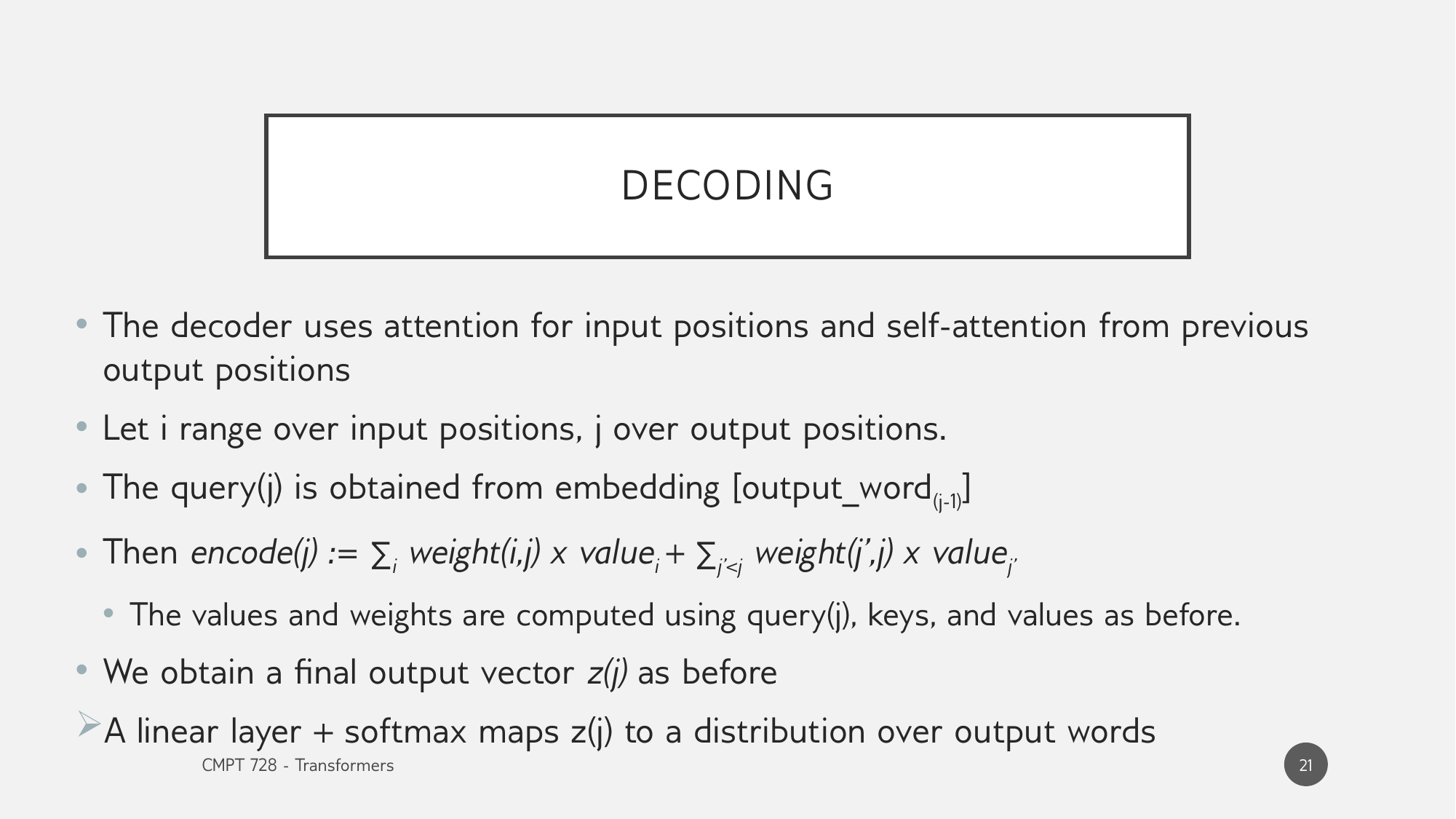

# decoding
The decoder uses attention for input positions and self-attention from previous output positions
Let i range over input positions, j over output positions.
The query(j) is obtained from embedding [output_word(j-1)]
Then encode(j) := ∑i weight(i,j) x valuei + ∑j’<j weight(j’,j) x valuej’
The values and weights are computed using query(j), keys, and values as before.
We obtain a final output vector z(j) as before
A linear layer + softmax maps z(j) to a distribution over output words
21
CMPT 728 - Transformers